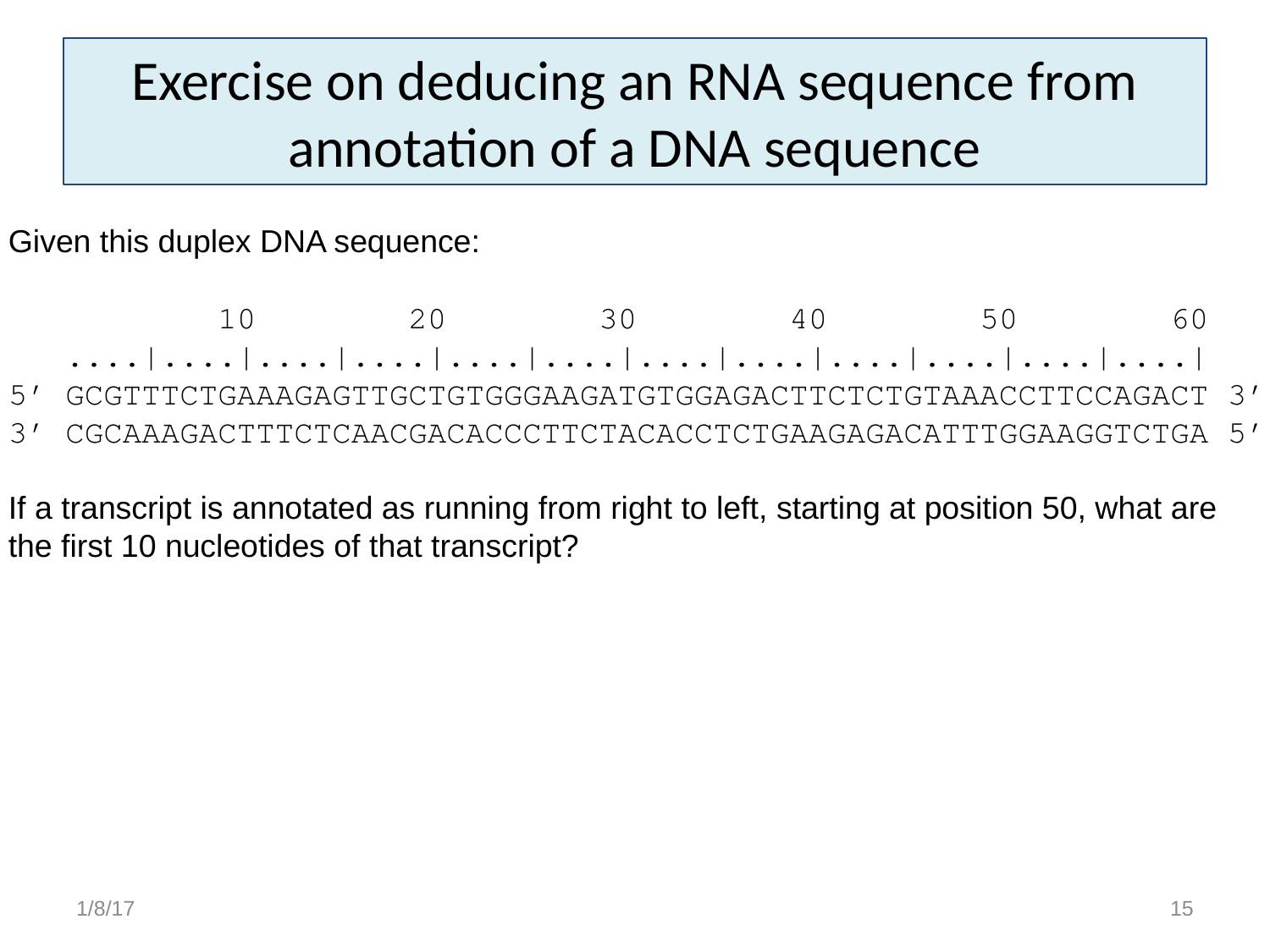

# Exercise on deducing an RNA sequence from annotation of a DNA sequence
Given this duplex DNA sequence:

           10        20        30        40        50        60
   ....|....|....|....|....|....|....|....|....|....|....|....|
5’ GCGTTTCTGAAAGAGTTGCTGTGGGAAGATGTGGAGACTTCTCTGTAAACCTTCCAGACT 3’
3’ CGCAAAGACTTTCTCAACGACACCCTTCTACACCTCTGAAGAGACATTTGGAAGGTCTGA 5’

If a transcript is annotated as running from right to left, starting at position 50, what are the first 10 nucleotides of that transcript?

1/8/17
15